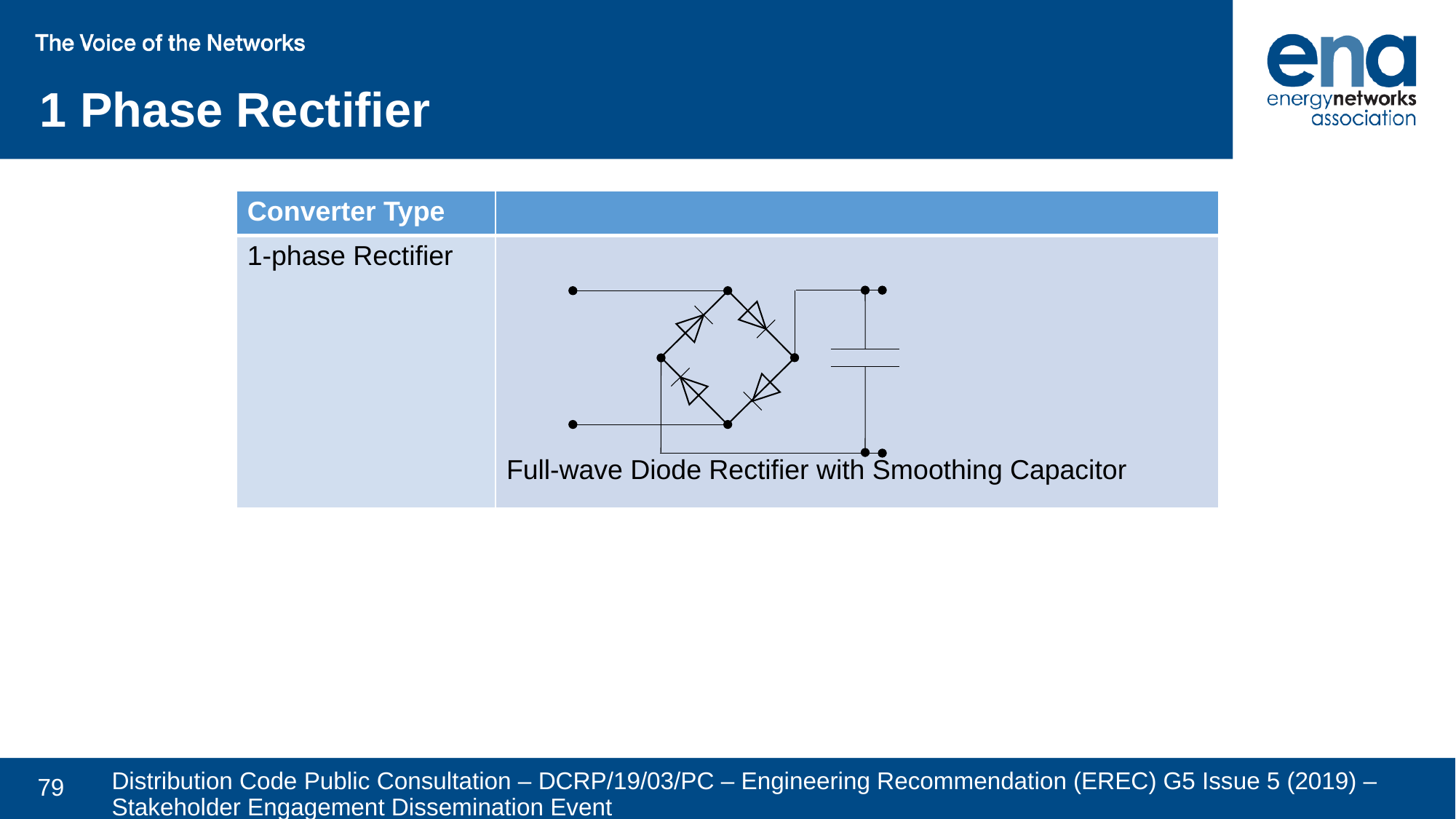

1 Phase Rectifier
| Converter Type |  |
| --- | --- |
| 1-phase Rectifier | Full-wave Diode Rectifier with Smoothing Capacitor |

Distribution Code Public Consultation – DCRP/19/03/PC – Engineering Recommendation (EREC) G5 Issue 5 (2019) – Stakeholder Engagement Dissemination Event
79